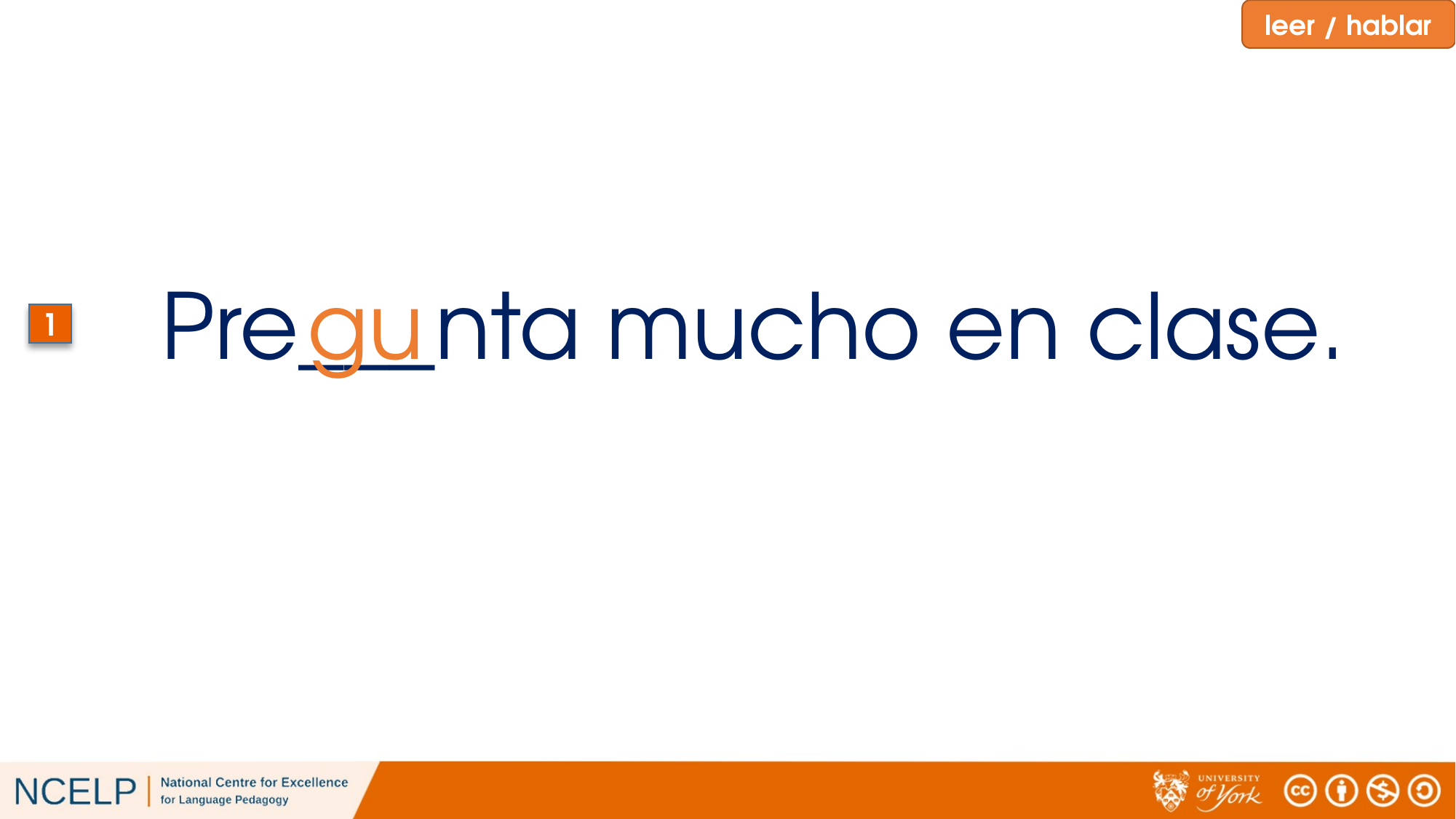

leer / hablar
gu
Pre___nta mucho en clase.
1